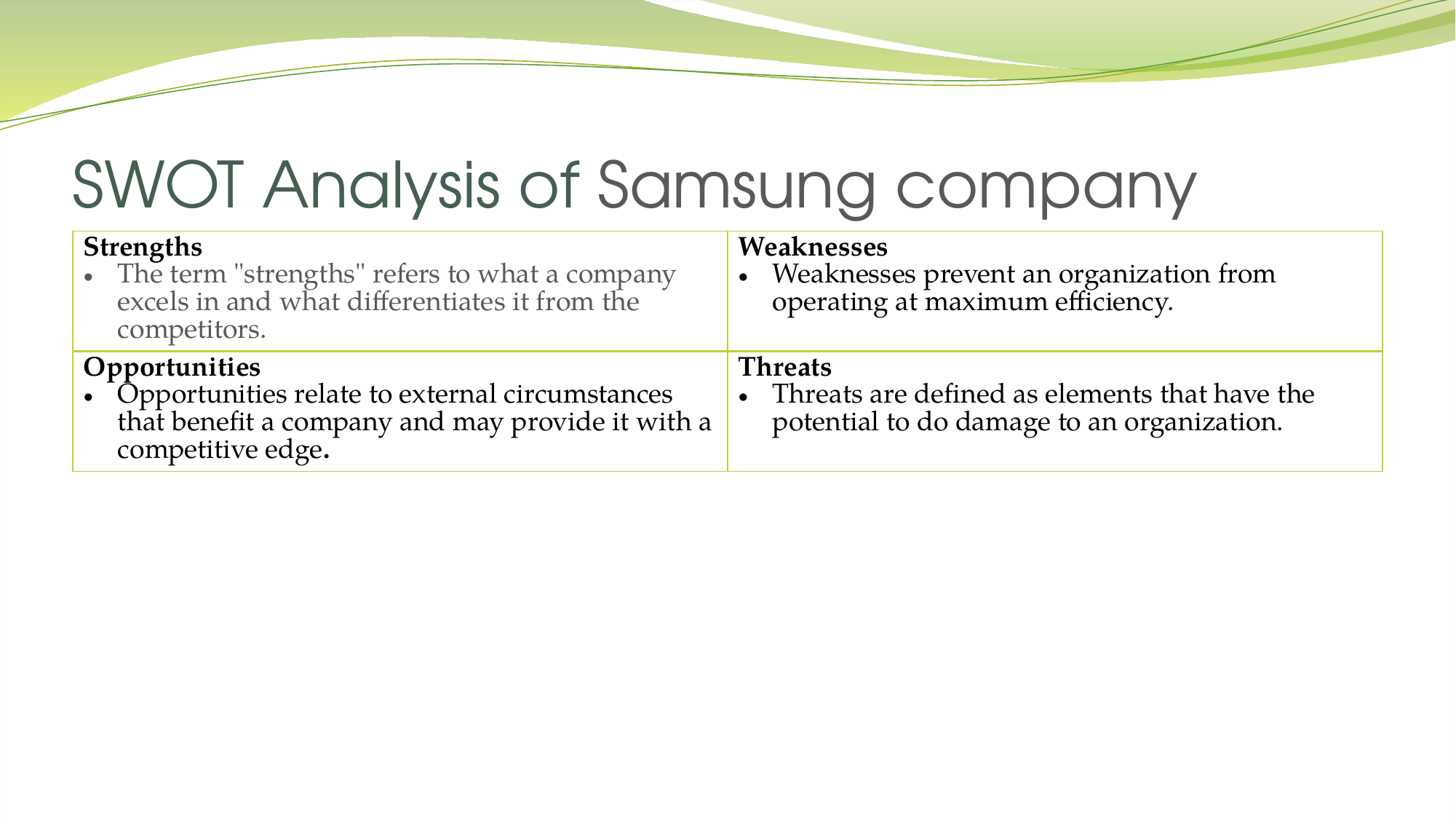

# SWOT Analysis of Samsung company
| Strengths The term "strengths" refers to what a company excels in and what differentiates it from the competitors. | Weaknesses Weaknesses prevent an organization from operating at maximum efficiency. |
| --- | --- |
| Opportunities Opportunities relate to external circumstances that benefit a company and may provide it with a competitive edge. | Threats Threats are defined as elements that have the potential to do damage to an organization. |